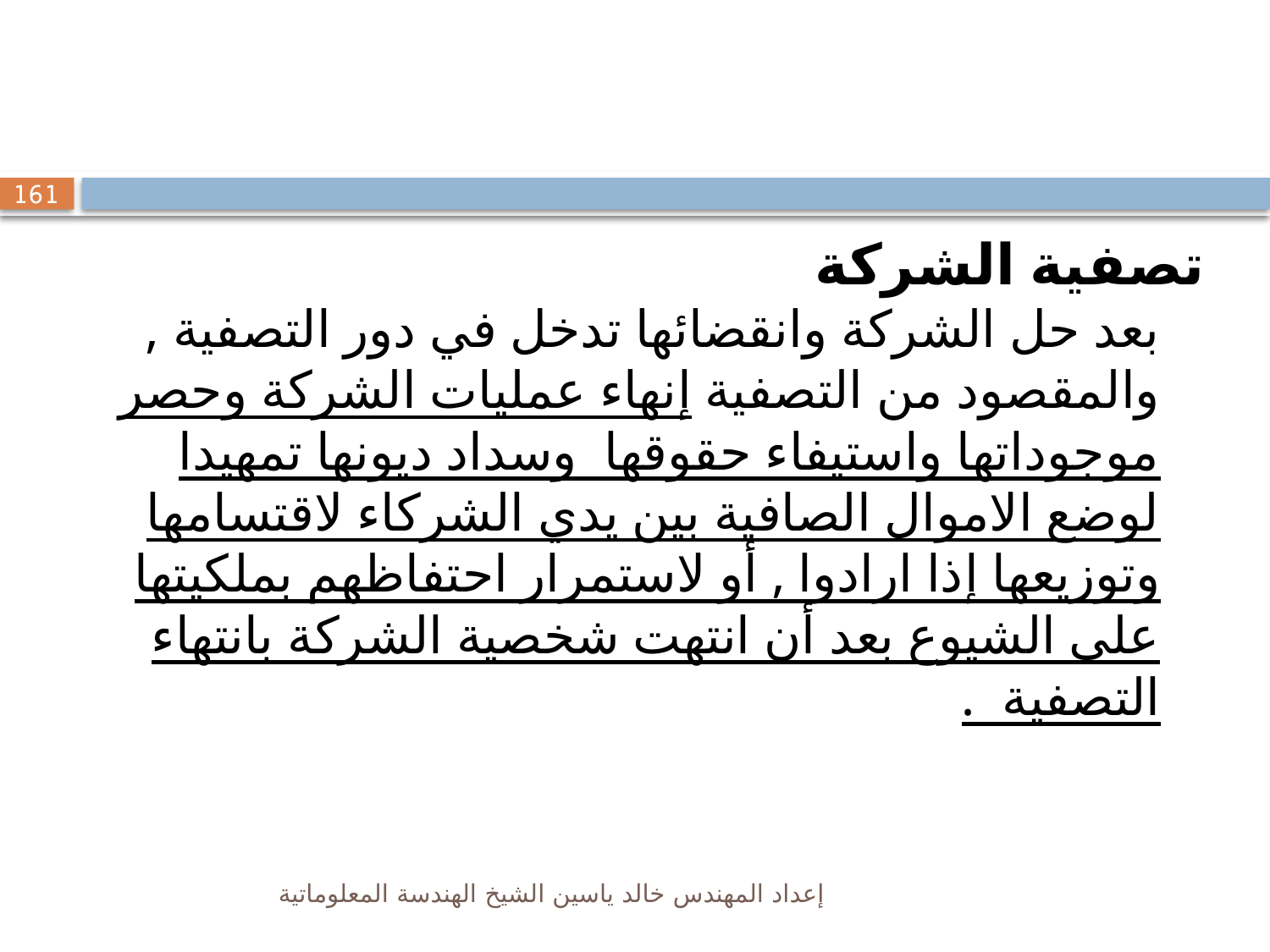

#
161
تصفية الشركة
بعد حل الشركة وانقضائها تدخل في دور التصفية , والمقصود من التصفية إنهاء عمليات الشركة وحصر موجوداتها واستيفاء حقوقها  وسداد ديونها تمهيدا لوضع الاموال الصافية بين يدي الشركاء لاقتسامها وتوزيعها إذا ارادوا , أو لاستمرار احتفاظهم بملكيتها على الشيوع بعد أن انتهت شخصية الشركة بانتهاء التصفية  .

إعداد المهندس خالد ياسين الشيخ الهندسة المعلوماتية